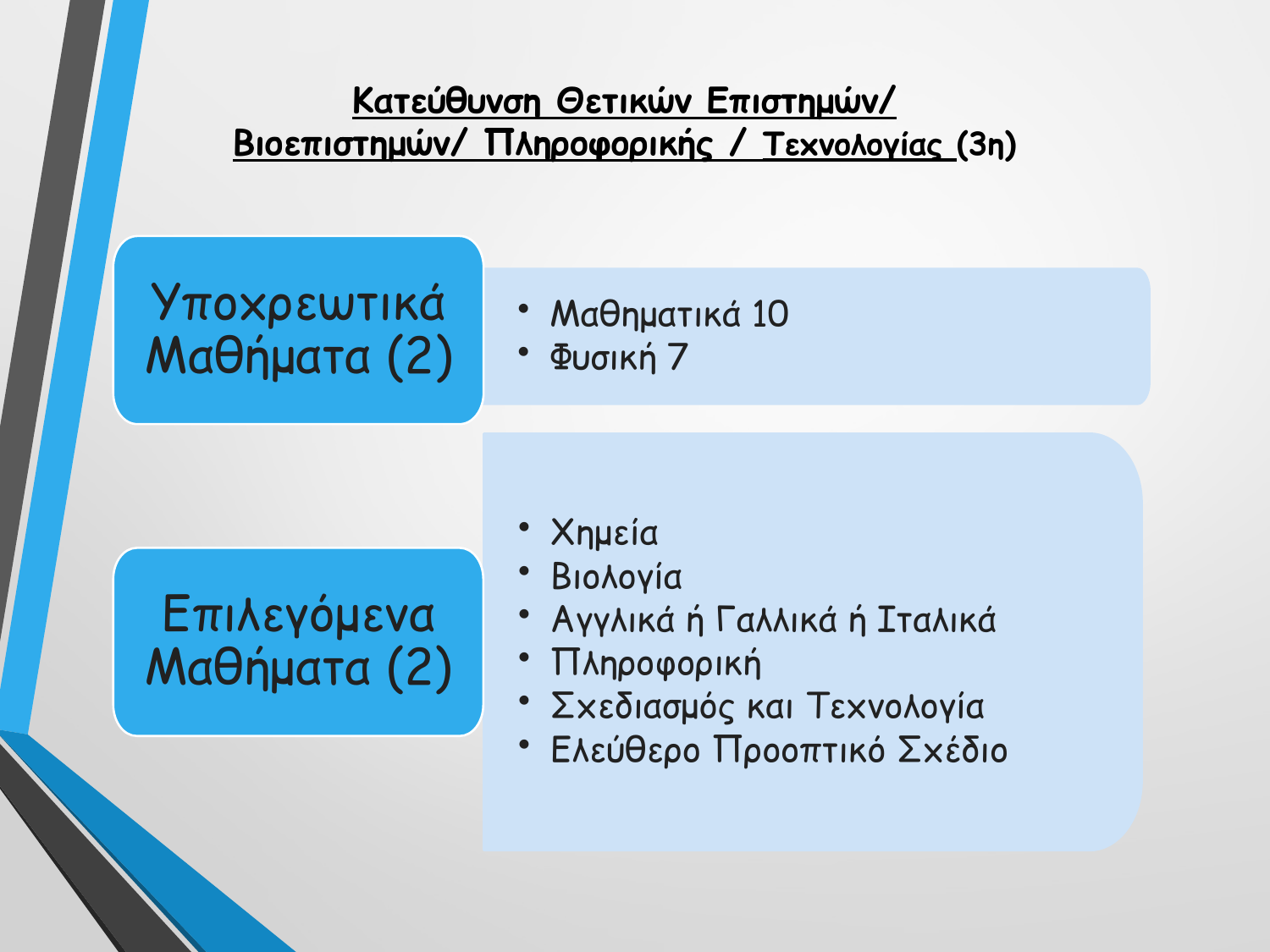

# Κατεύθυνση Θετικών Επιστημών/ Βιοεπιστημών/ Πληροφορικής / Τεχνολογίας (3η)
Υποχρεωτικά Μαθήματα (2)
Μαθηματικά 10
Φυσική 7
Χημεία
Βιολογία
Αγγλικά ή Γαλλικά ή Ιταλικά
Πληροφορική
Σχεδιασμός και Τεχνολογία
Ελεύθερο Προοπτικό Σχέδιο
Επιλεγόμενα Μαθήματα (2)